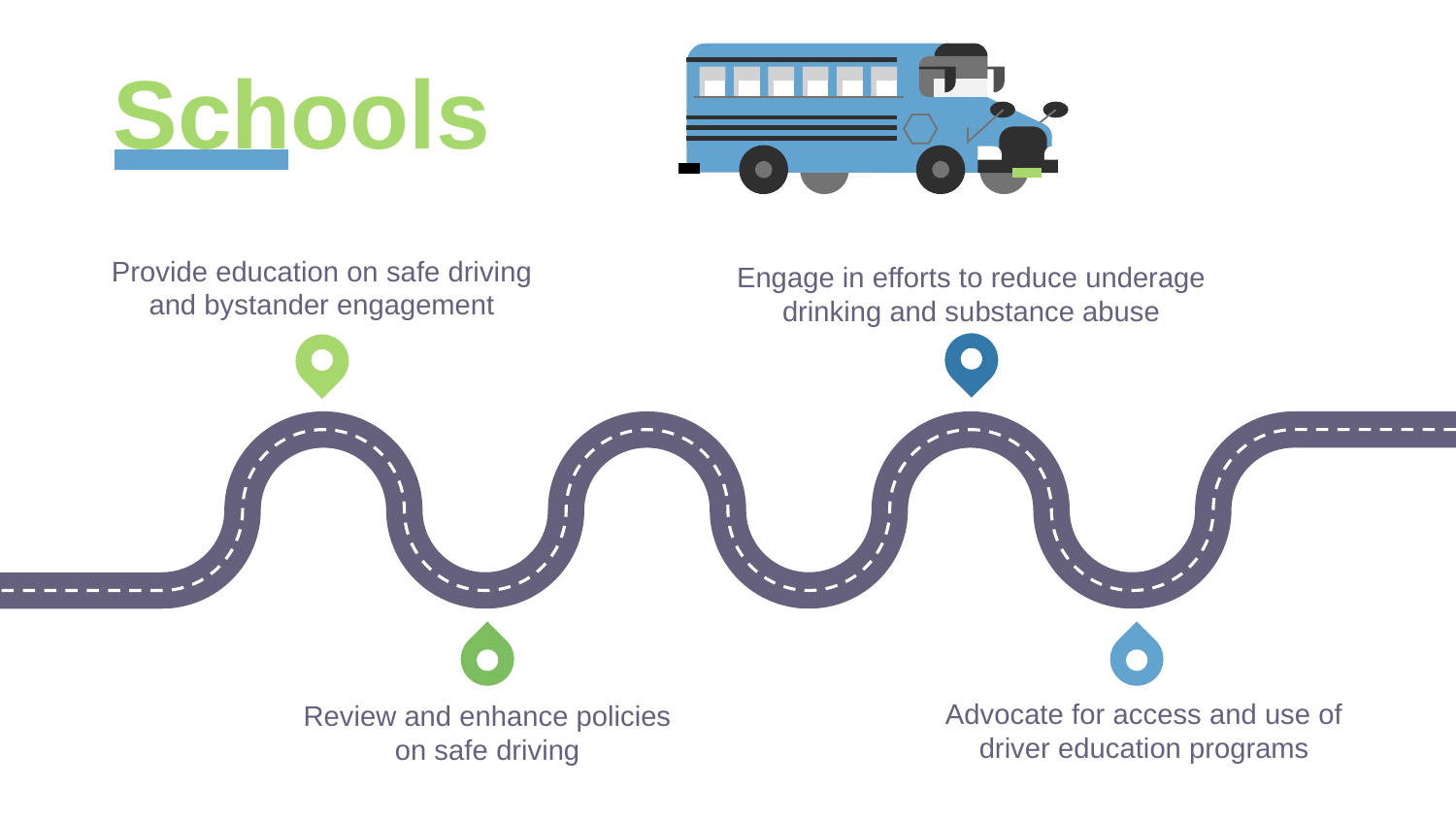

# Schools

Provide education on safe driving and bystander engagement
Engage in efforts to reduce underage drinking and substance abuse

Advocate for access and use of driver education programs
Review and enhance policies on safe driving